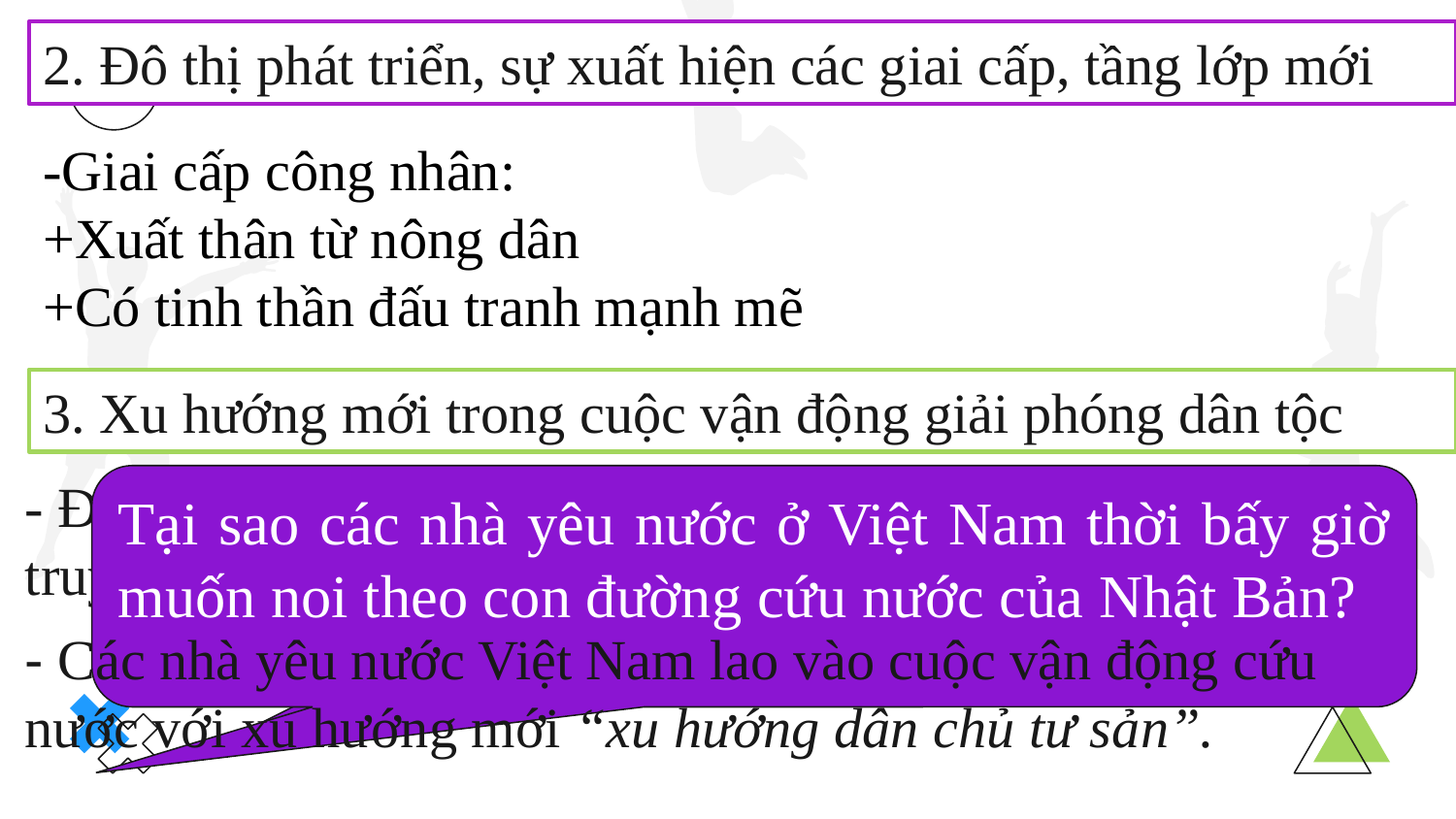

2. Đô thị phát triển, sự xuất hiện các giai cấp, tầng lớp mới
-Giai cấp công nhân:
+Xuất thân từ nông dân
+Có tinh thần đấu tranh mạnh mẽ
3. Xu hướng mới trong cuộc vận động giải phóng dân tộc
- Đầu thế kỉ XX, các tư tưởng dân chủ tư sản ở Châu Âu truyền vào nước ta, cùng ảnh hưởng của Nhật Bản.
Tại sao các nhà yêu nước ở Việt Nam thời bấy giờ muốn noi theo con đường cứu nước của Nhật Bản?

Hoàn cảnh dẫn đến sự xuất hiện xu hướng mới trong cuộc vận động giải phóng dân tộc?
- Các nhà yêu nước Việt Nam lao vào cuộc vận động cứu nước với xu hướng mới “xu hướng dân chủ tư sản”.